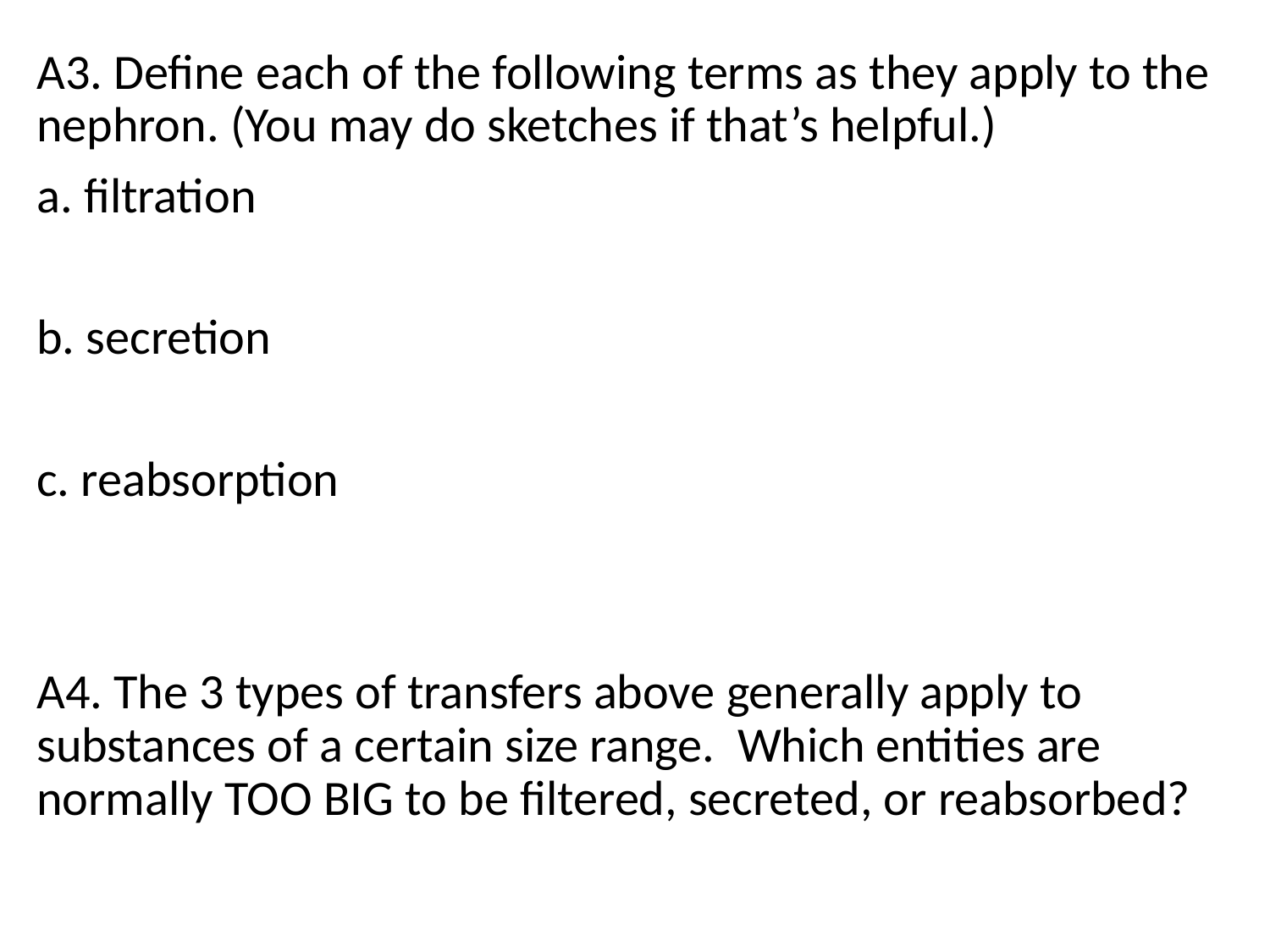

A3. Define each of the following terms as they apply to the nephron. (You may do sketches if that’s helpful.)
a. filtration

b. secretion

c. reabsorption

A4. The 3 types of transfers above generally apply to substances of a certain size range.  Which entities are normally TOO BIG to be filtered, secreted, or reabsorbed?
3